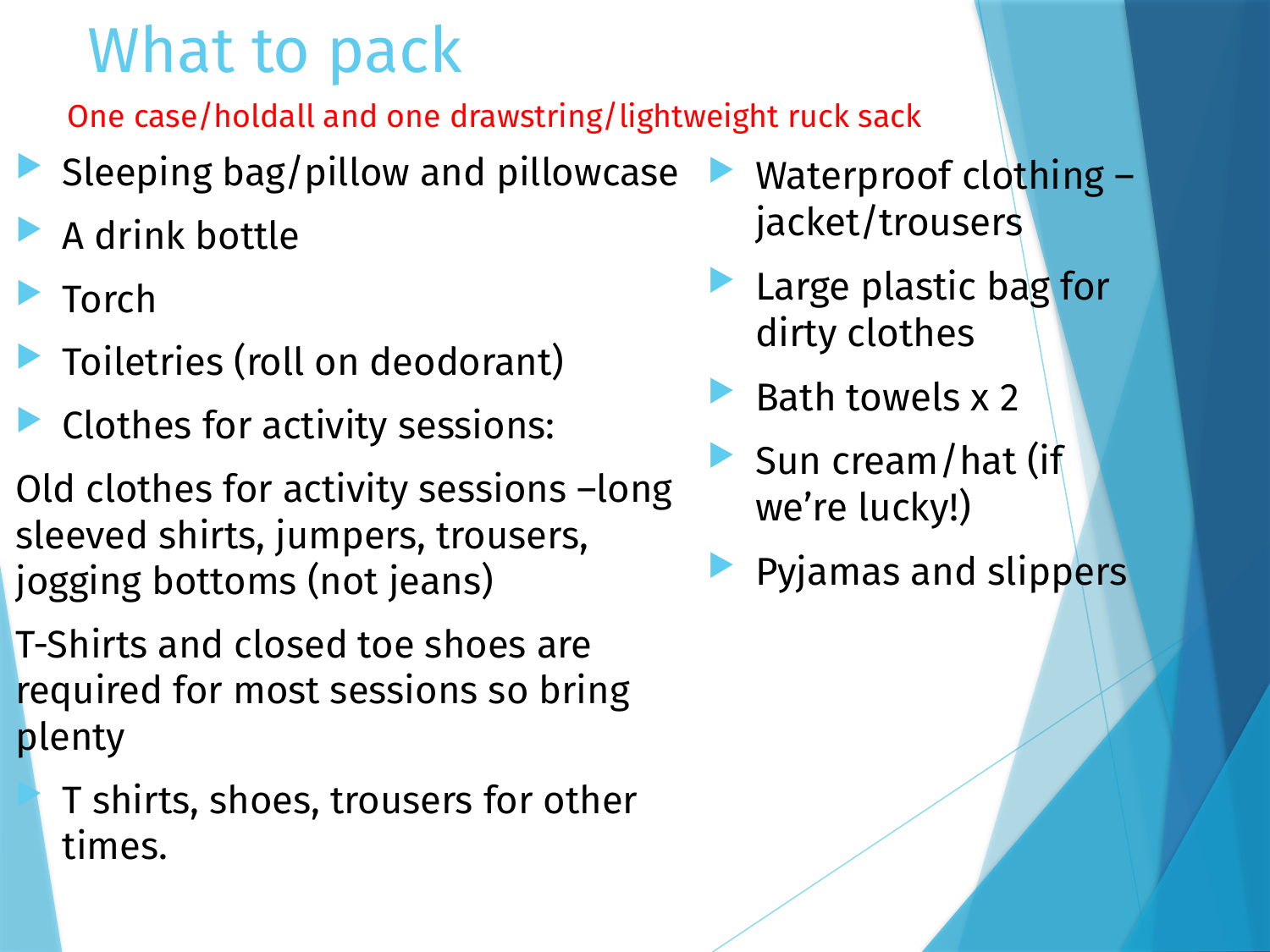

# What to pack
One case/holdall and one drawstring/lightweight ruck sack
Sleeping bag/pillow and pillowcase
A drink bottle
Torch
Toiletries (roll on deodorant)
Clothes for activity sessions:
Old clothes for activity sessions –long sleeved shirts, jumpers, trousers, jogging bottoms (not jeans)
T-Shirts and closed toe shoes are required for most sessions so bring plenty
T shirts, shoes, trousers for other times.

Waterproof clothing – jacket/trousers
Large plastic bag for dirty clothes
Bath towels x 2
Sun cream/hat (if we’re lucky!)
Pyjamas and slippers